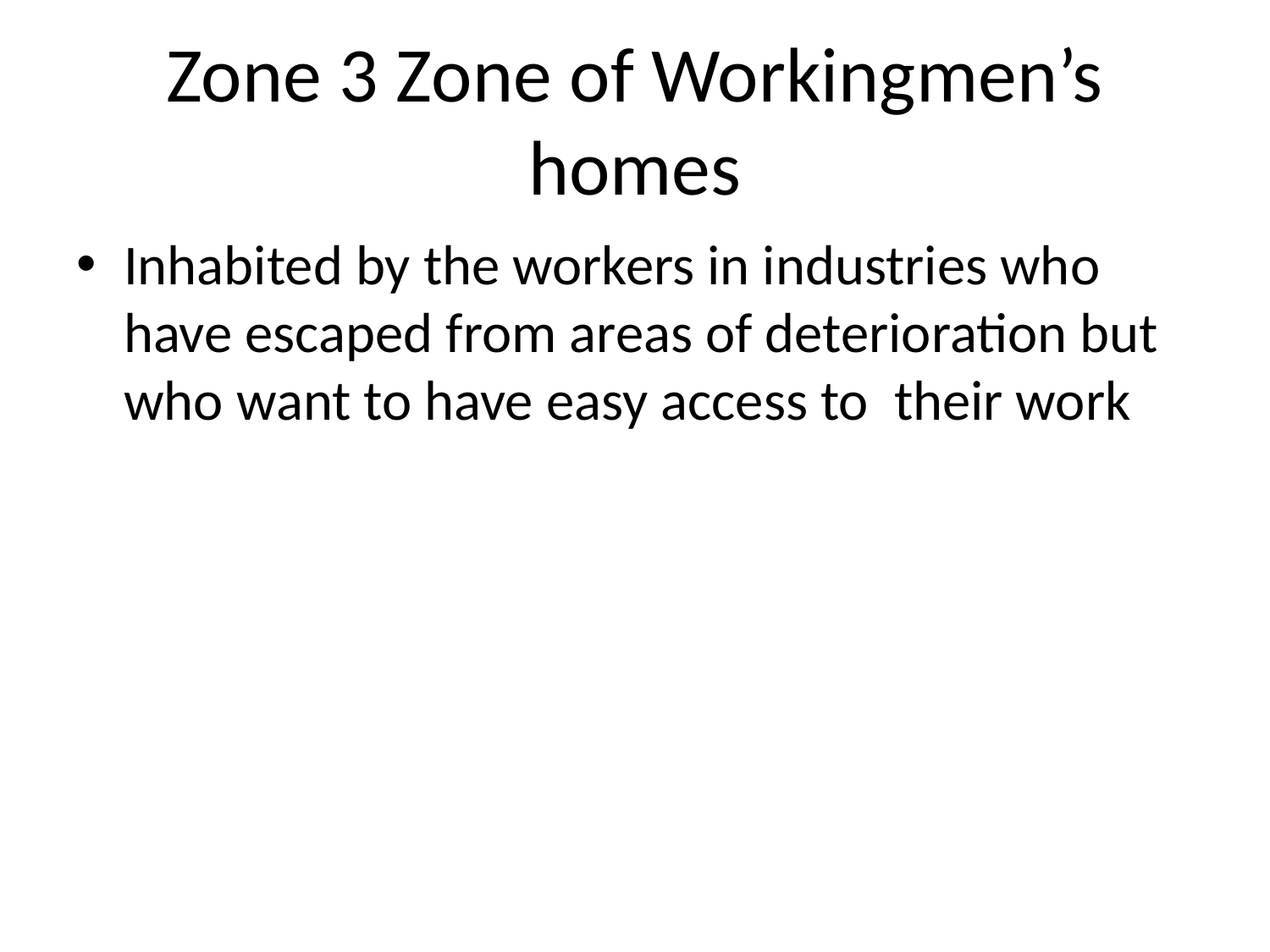

# Zone 3 Zone of Workingmen’s homes
Inhabited by the workers in industries who have escaped from areas of deterioration but who want to have easy access to  their work